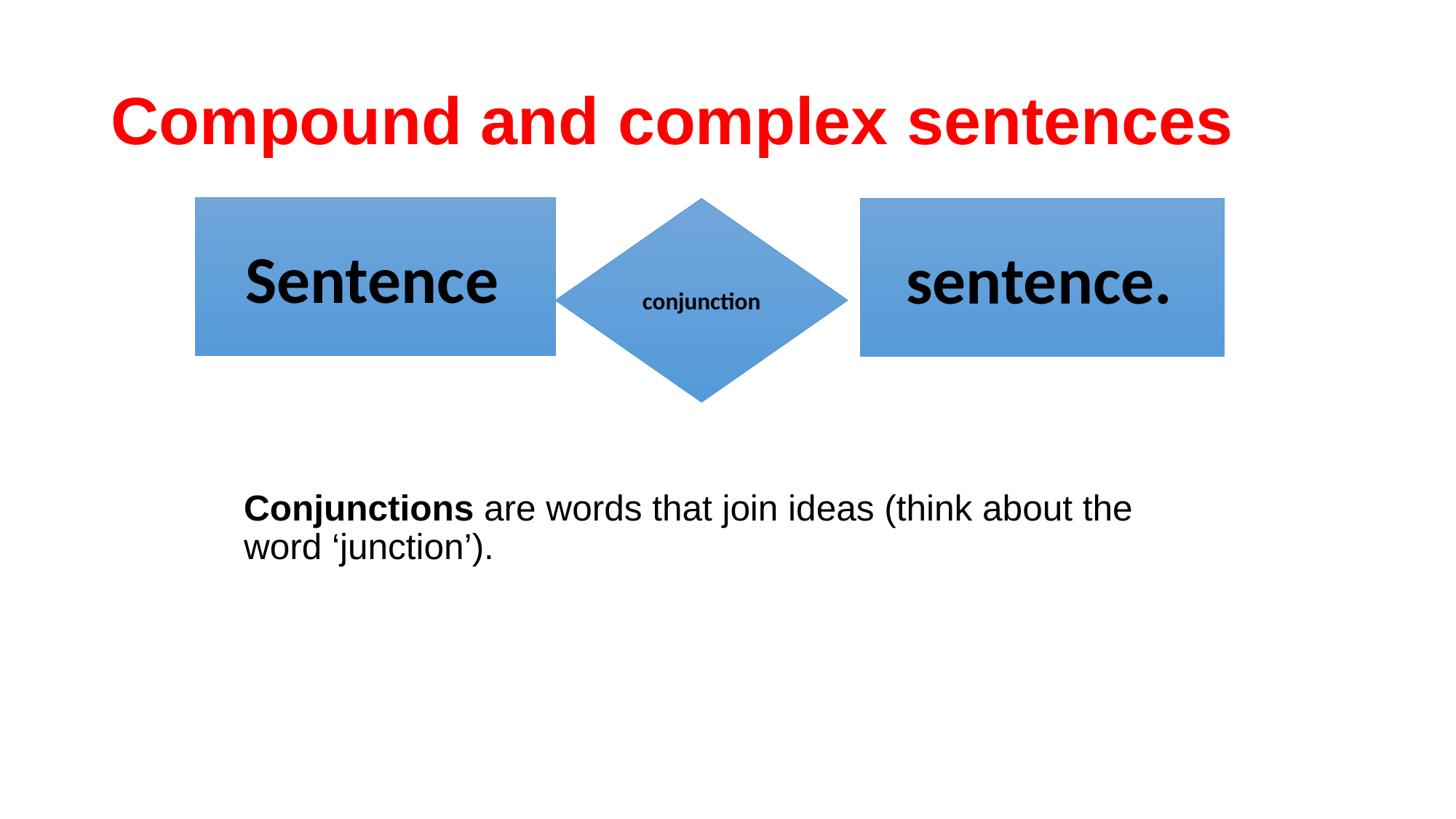

# Compound and complex sentences
Sentence
sentence.
conjunction

Conjunctions are words that join ideas (think about the word ‘junction’).